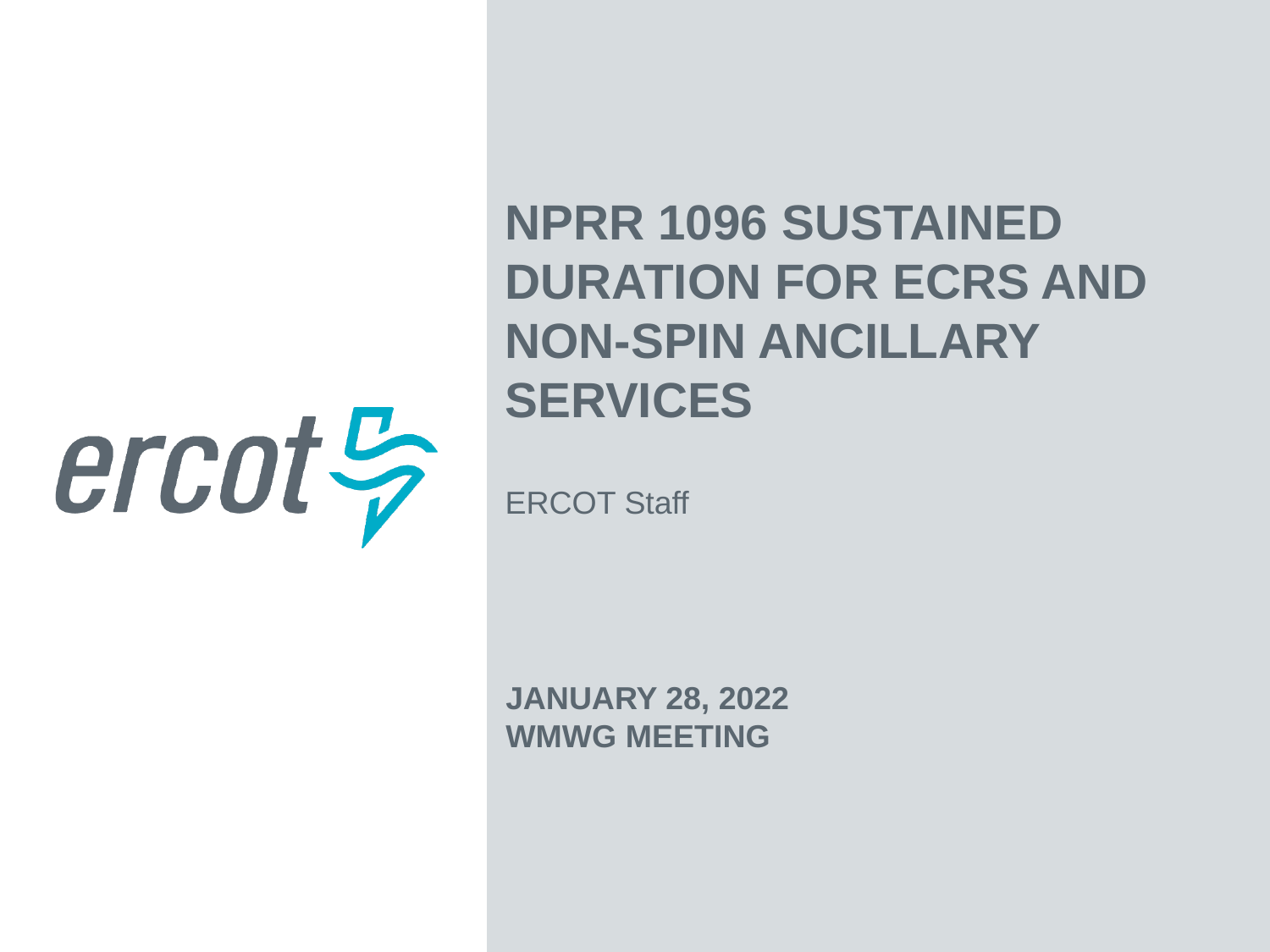

NPRR 1096 Sustained Duration for ECRS and Non-Spin Ancillary Services
ERCOT Staff
January 28, 2022
WMWG Meeting